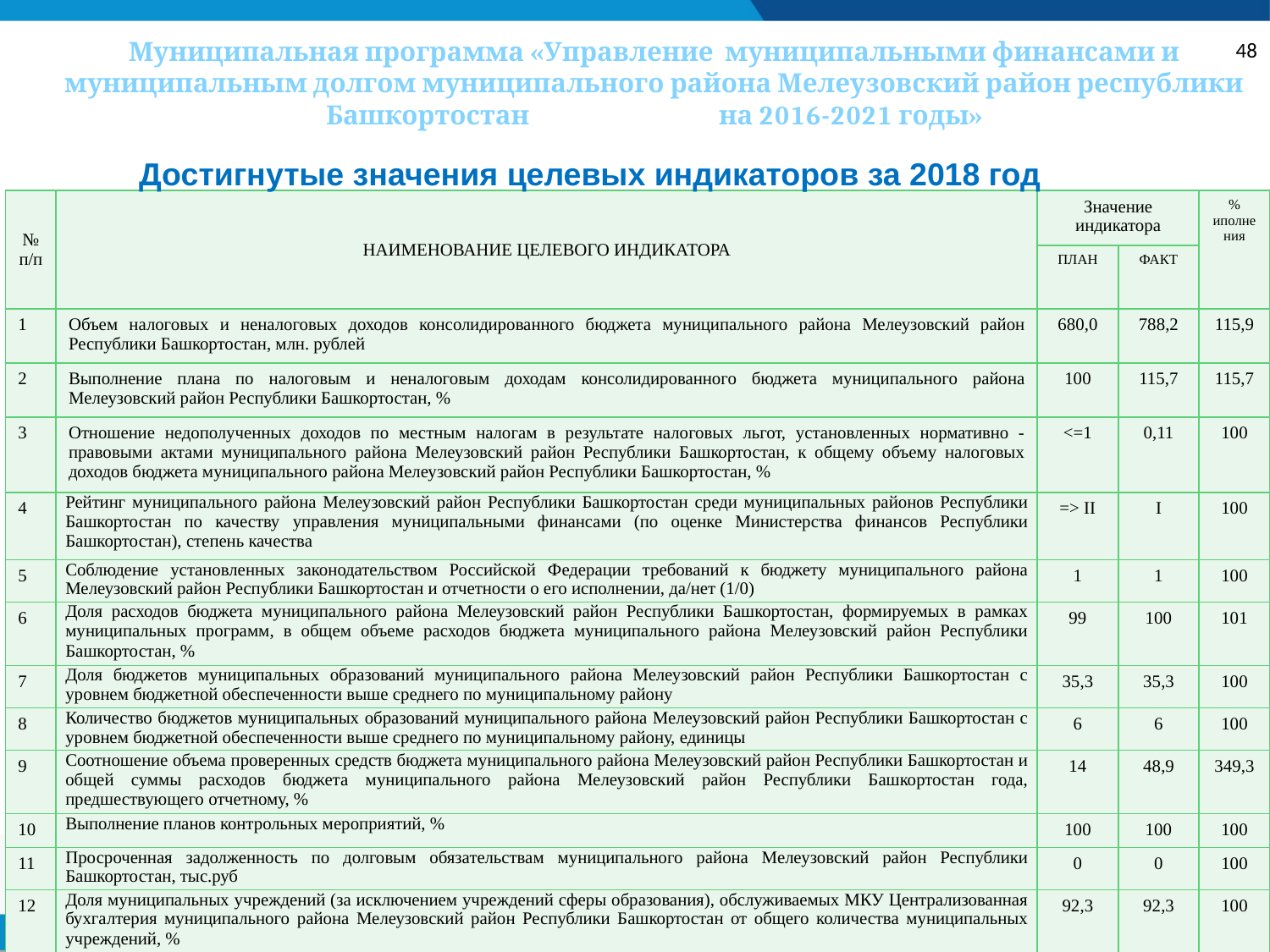

48
Муниципальная программа «Управление  муниципальными финансами и муниципальным долгом муниципального района Мелеузовский район республики Башкортостан                                на 2016-2021 годы»
Достигнутые значения целевых индикаторов за 2018 год

| № п/п | НАИМЕНОВАНИЕ ЦЕЛЕВОГО ИНДИКАТОРА | Значение индикатора |  | % иполнения |
| --- | --- | --- | --- | --- |
|  |  | ПЛАН | ФАКТ |  |
| 1 | Объем налоговых и неналоговых доходов консолидированного бюджета муниципального района Мелеузовский район Республики Башкортостан, млн. рублей | 680,0 | 788,2 | 115,9 |
| 2 | Выполнение плана по налоговым и неналоговым доходам консолидированного бюджета муниципального района Мелеузовский район Республики Башкортостан, % | 100 | 115,7 | 115,7 |
| 3 | Отношение недополученных доходов по местным налогам в результате налоговых льгот, установленных нормативно - правовыми актами муниципального района Мелеузовский район Республики Башкортостан, к общему объему налоговых доходов бюджета муниципального района Мелеузовский район Республики Башкортостан, % | <=1 | 0,11 | 100 |
| 4 | Рейтинг муниципального района Мелеузовский район Республики Башкортостан среди муниципальных районов Республики Башкортостан по качеству управления муниципальными финансами (по оценке Министерства финансов Республики Башкортостан), степень качества | => II | I | 100 |
| 5 | Соблюдение установленных законодательством Российской Федерации требований к бюджету муниципального района Мелеузовский район Республики Башкортостан и отчетности о его исполнении, да/нет (1/0) | 1 | 1 | 100 |
| 6 | Доля расходов бюджета муниципального района Мелеузовский район Республики Башкортостан, формируемых в рамках муниципальных программ, в общем объеме расходов бюджета муниципального района Мелеузовский район Республики Башкортостан, % | 99 | 100 | 101 |
| 7 | Доля бюджетов муниципальных образований муниципального района Мелеузовский район Республики Башкортостан с уровнем бюджетной обеспеченности выше среднего по муниципальному району | 35,3 | 35,3 | 100 |
| 8 | Количество бюджетов муниципальных образований муниципального района Мелеузовский район Республики Башкортостан с уровнем бюджетной обеспеченности выше среднего по муниципальному району, единицы | 6 | 6 | 100 |
| 9 | Соотношение объема проверенных средств бюджета муниципального района Мелеузовский район Республики Башкортостан и общей суммы расходов бюджета муниципального района Мелеузовский район Республики Башкортостан года, предшествующего отчетному, % | 14 | 48,9 | 349,3 |
| 10 | Выполнение планов контрольных мероприятий, % | 100 | 100 | 100 |
| 11 | Просроченная задолженность по долговым обязательствам муниципального района Мелеузовский район Республики Башкортостан, тыс.руб | 0 | 0 | 100 |
| 12 | Доля муниципальных учреждений (за исключением учреждений сферы образования), обслуживаемых МКУ Централизованная бухгалтерия муниципального района Мелеузовский район Республики Башкортостан от общего количества муниципальных учреждений, % | 92,3 | 92,3 | 100 |